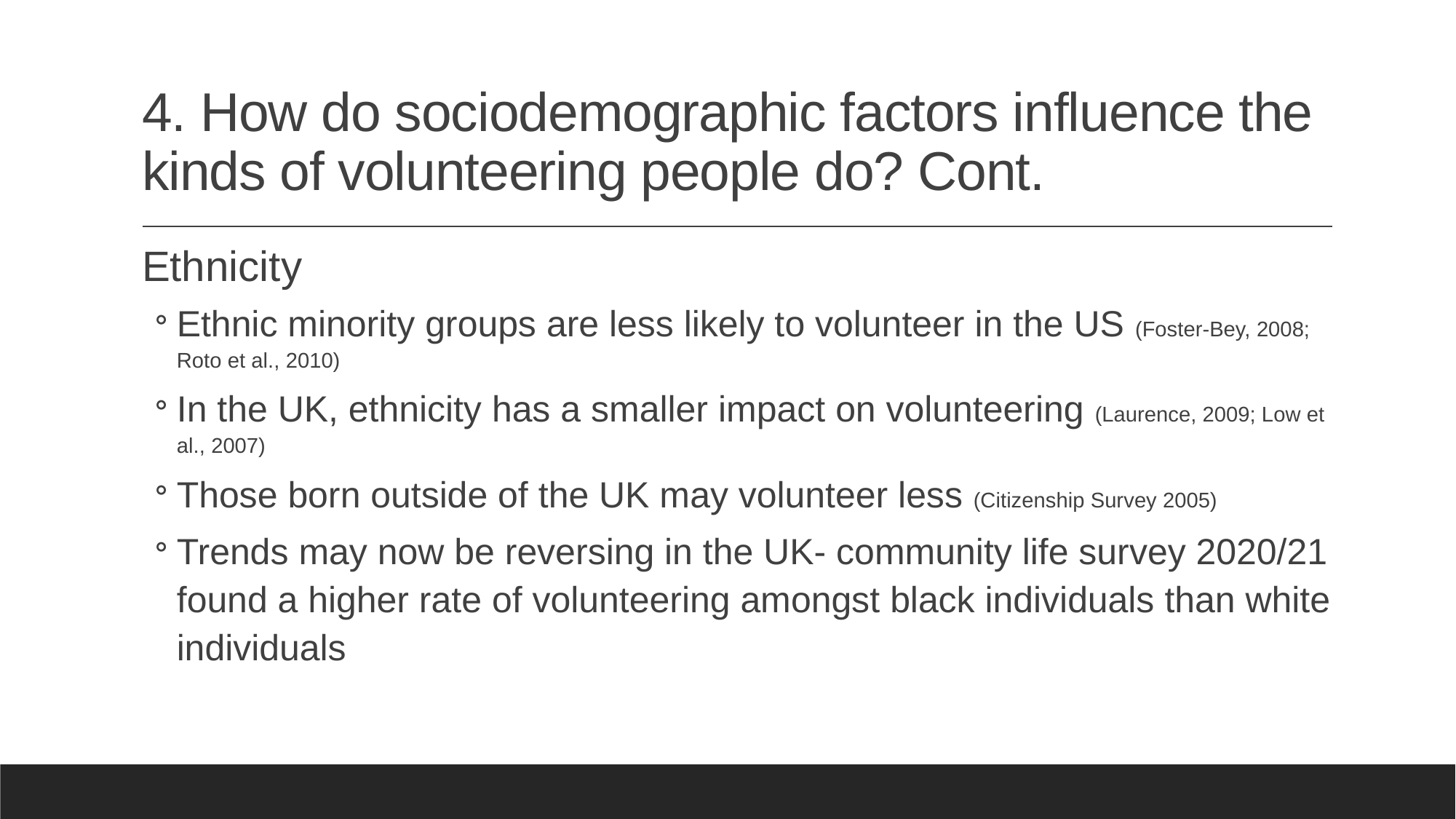

# 4. How do sociodemographic factors influence the kinds of volunteering people do? Cont.
Ethnicity
Ethnic minority groups are less likely to volunteer in the US (Foster-Bey, 2008; Roto et al., 2010)
In the UK, ethnicity has a smaller impact on volunteering (Laurence, 2009; Low et al., 2007)
Those born outside of the UK may volunteer less (Citizenship Survey 2005)
Trends may now be reversing in the UK- community life survey 2020/21 found a higher rate of volunteering amongst black individuals than white individuals